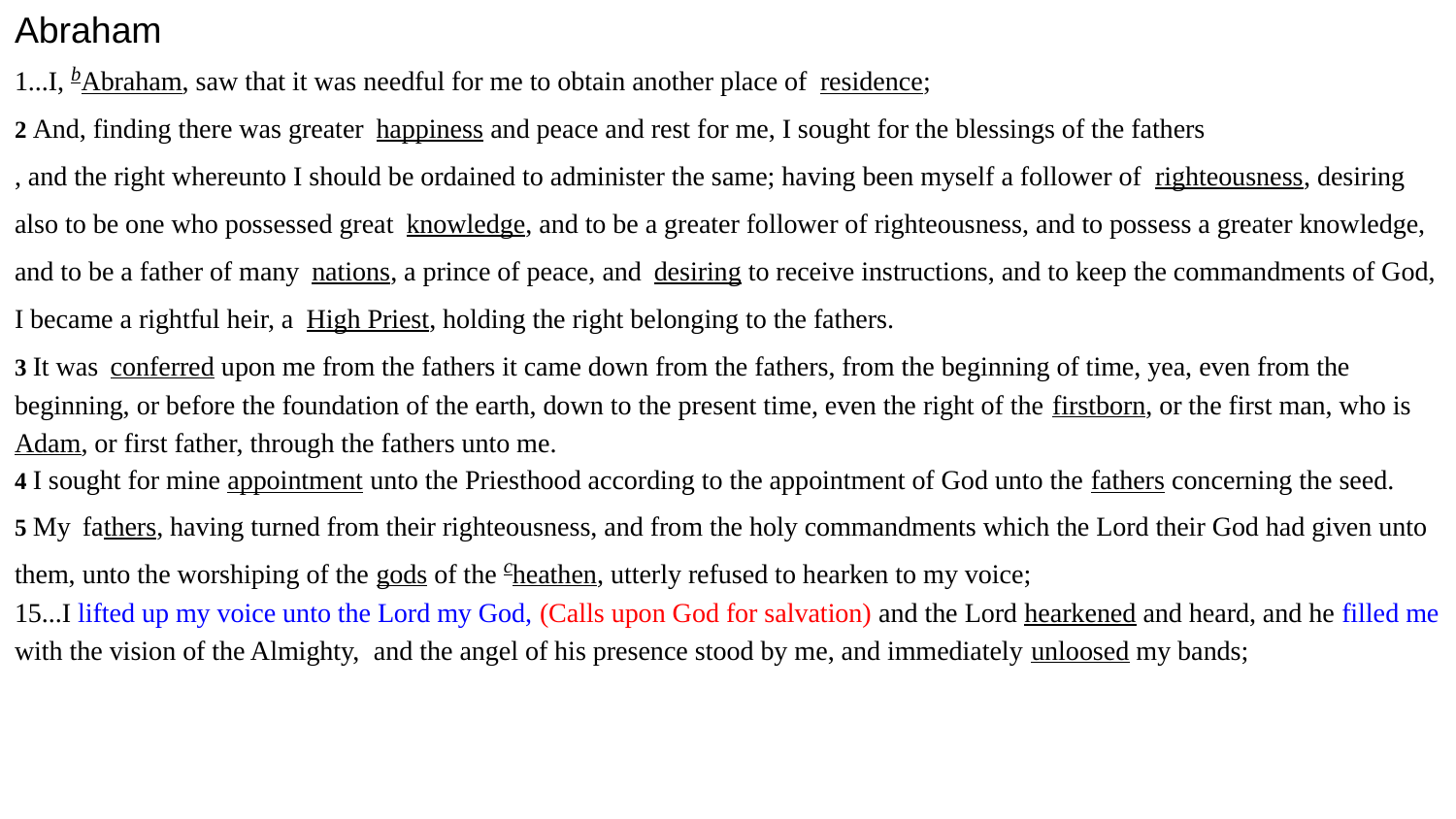

# Abraham
1...I, bAbraham, saw that it was needful for me to obtain another place of  residence;
2 And, finding there was greater  happiness and peace and rest for me, I sought for the blessings of the fathers
, and the right whereunto I should be ordained to administer the same; having been myself a follower of  righteousness, desiring also to be one who possessed great  knowledge, and to be a greater follower of righteousness, and to possess a greater knowledge, and to be a father of many  nations, a prince of peace, and  desiring to receive instructions, and to keep the commandments of God, I became a rightful heir, a  High Priest, holding the right belonging to the fathers.
3 It was  conferred upon me from the fathers it came down from the fathers, from the beginning of time, yea, even from the beginning, or before the foundation of the earth, down to the present time, even the right of the firstborn, or the first man, who is Adam, or first father, through the fathers unto me.
4 I sought for mine appointment unto the Priesthood according to the appointment of God unto the fathers concerning the seed.
5 My  fathers, having turned from their righteousness, and from the holy commandments which the Lord their God had given unto them, unto the worshiping of the gods of the cheathen, utterly refused to hearken to my voice;
15...I lifted up my voice unto the Lord my God, (Calls upon God for salvation) and the Lord hearkened and heard, and he filled me with the vision of the Almighty,  and the angel of his presence stood by me, and immediately unloosed my bands;